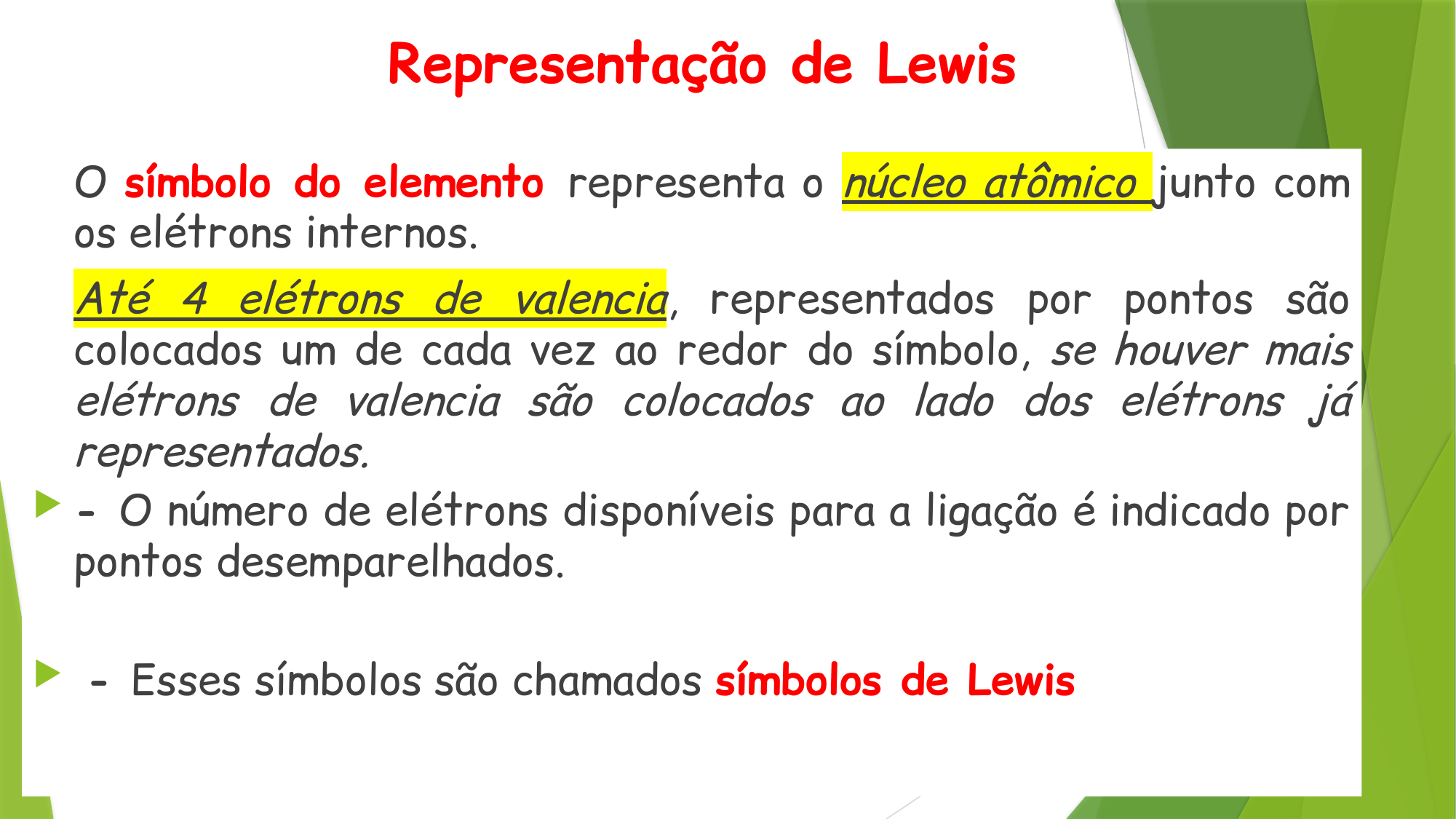

Representação de Lewis
	O símbolo do elemento representa o núcleo atômico junto com os elétrons internos.
	Até 4 elétrons de valencia, representados por pontos são colocados um de cada vez ao redor do símbolo, se houver mais elétrons de valencia são colocados ao lado dos elétrons já representados.
- O número de elétrons disponíveis para a ligação é indicado por pontos desemparelhados.

 - Esses símbolos são chamados símbolos de Lewis

23